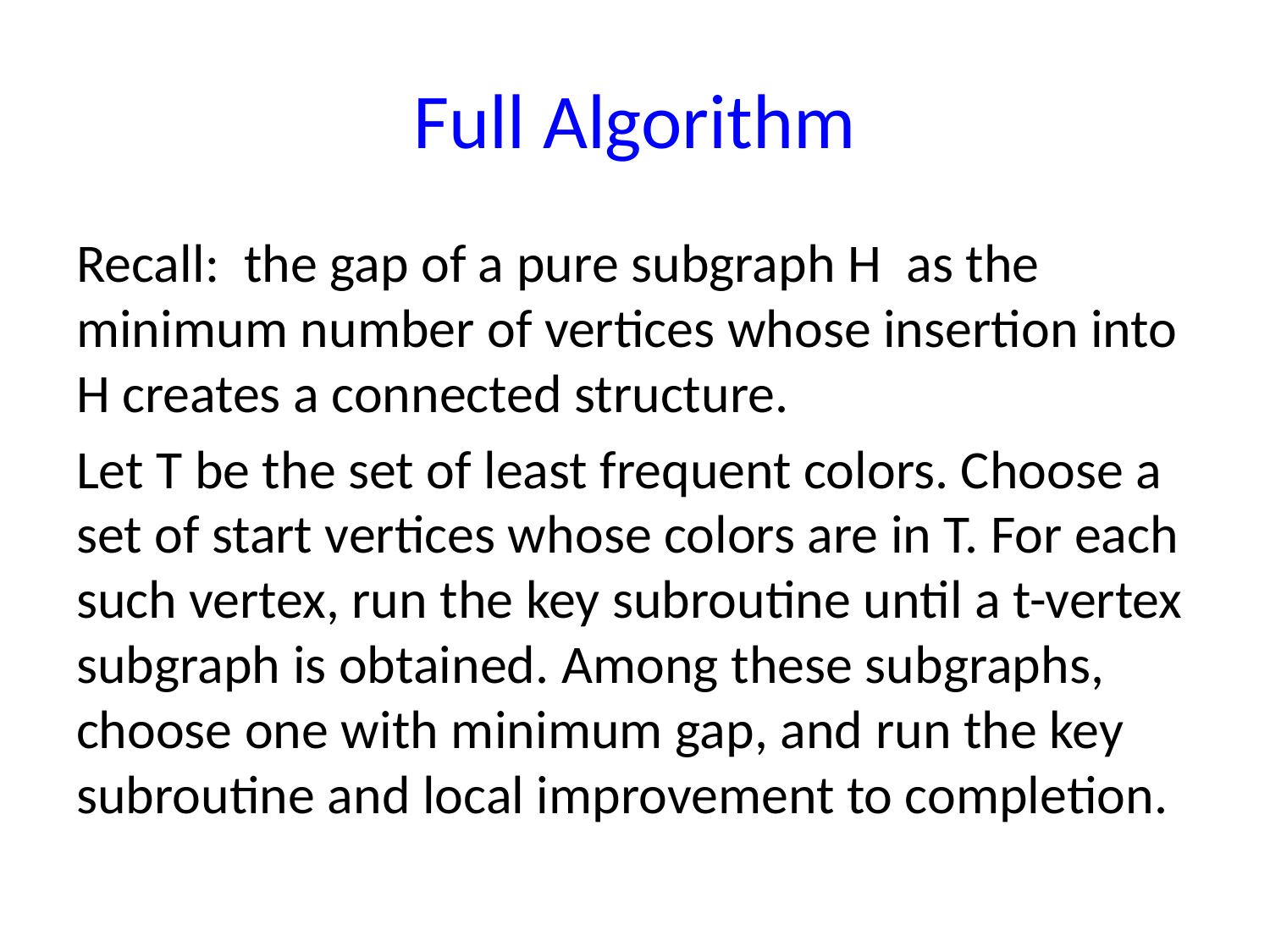

# Full Algorithm
Recall:  the gap of a pure subgraph H  as the minimum number of vertices whose insertion into H creates a connected structure.
Let T be the set of least frequent colors. Choose a set of start vertices whose colors are in T. For each such vertex, run the key subroutine until a t-vertex subgraph is obtained. Among these subgraphs, choose one with minimum gap, and run the key subroutine and local improvement to completion.